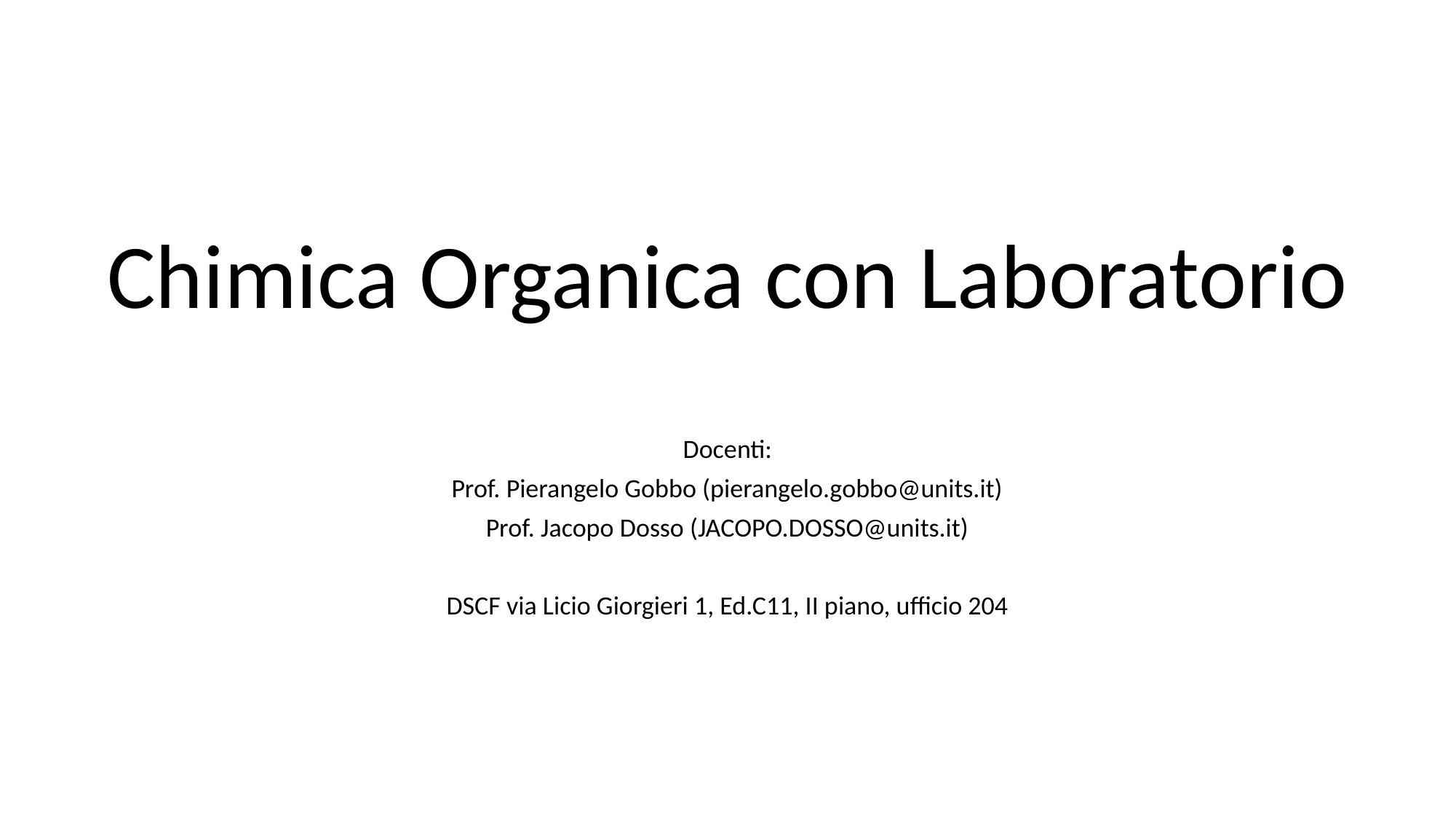

# Chimica Organica con Laboratorio
Docenti:
Prof. Pierangelo Gobbo (pierangelo.gobbo@units.it)
Prof. Jacopo Dosso (JACOPO.DOSSO@units.it)

DSCF via Licio Giorgieri 1, Ed.C11, II piano, ufficio 204